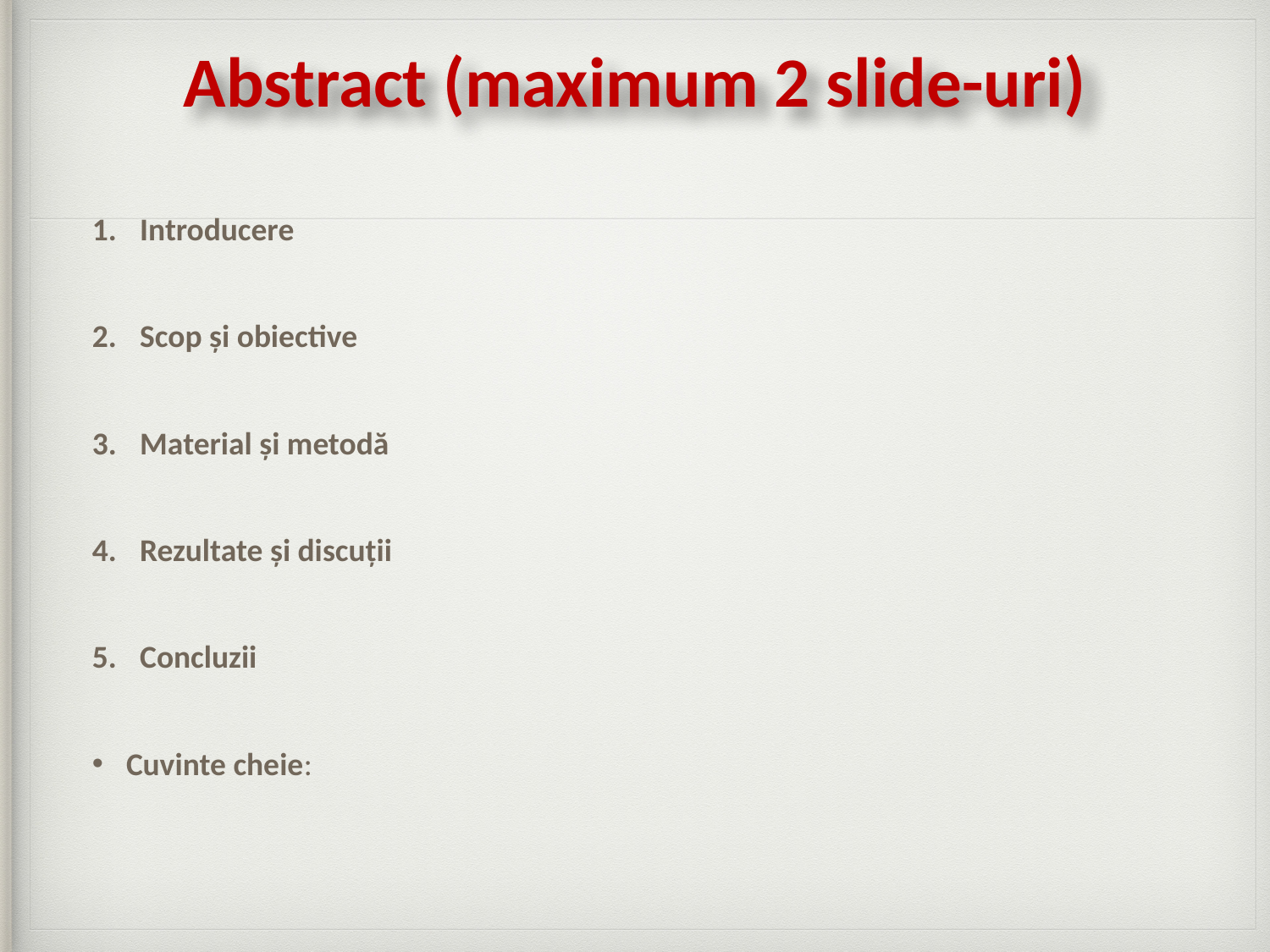

# Abstract (maximum 2 slide-uri)
Introducere
Scop și obiective
Material și metodă
Rezultate și discuții
Concluzii
Cuvinte cheie: